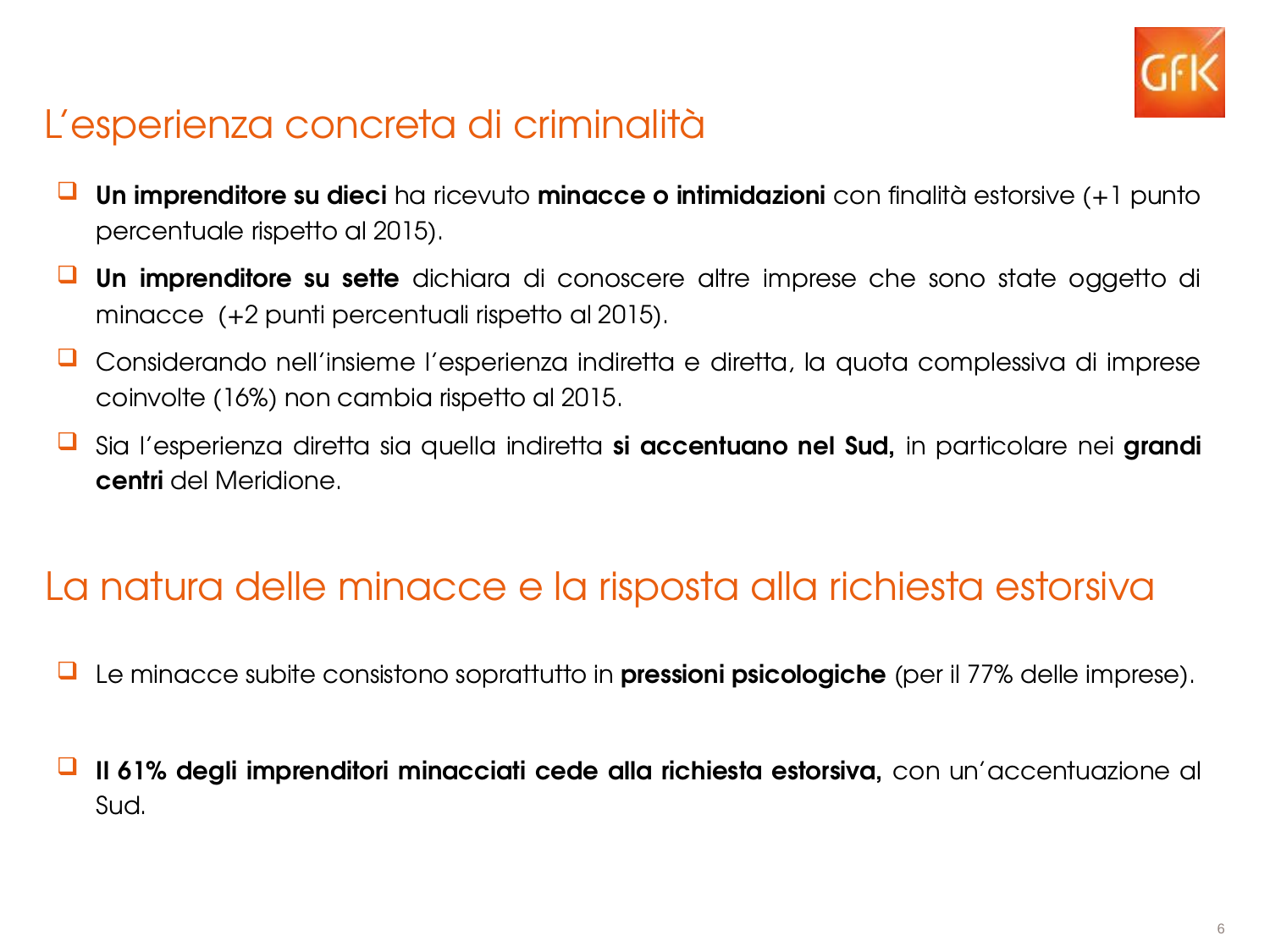

# L’esperienza concreta di criminalità
Un imprenditore su dieci ha ricevuto minacce o intimidazioni con finalità estorsive (+1 punto percentuale rispetto al 2015).
Un imprenditore su sette dichiara di conoscere altre imprese che sono state oggetto di minacce  (+2 punti percentuali rispetto al 2015).
Considerando nell’insieme l’esperienza indiretta e diretta, la quota complessiva di imprese coinvolte (16%) non cambia rispetto al 2015.
Sia l’esperienza diretta sia quella indiretta si accentuano nel Sud, in particolare nei grandi centri del Meridione.
La natura delle minacce e la risposta alla richiesta estorsiva
Le minacce subite consistono soprattutto in pressioni psicologiche (per il 77% delle imprese).

Il 61% degli imprenditori minacciati cede alla richiesta estorsiva, con un’accentuazione al Sud.